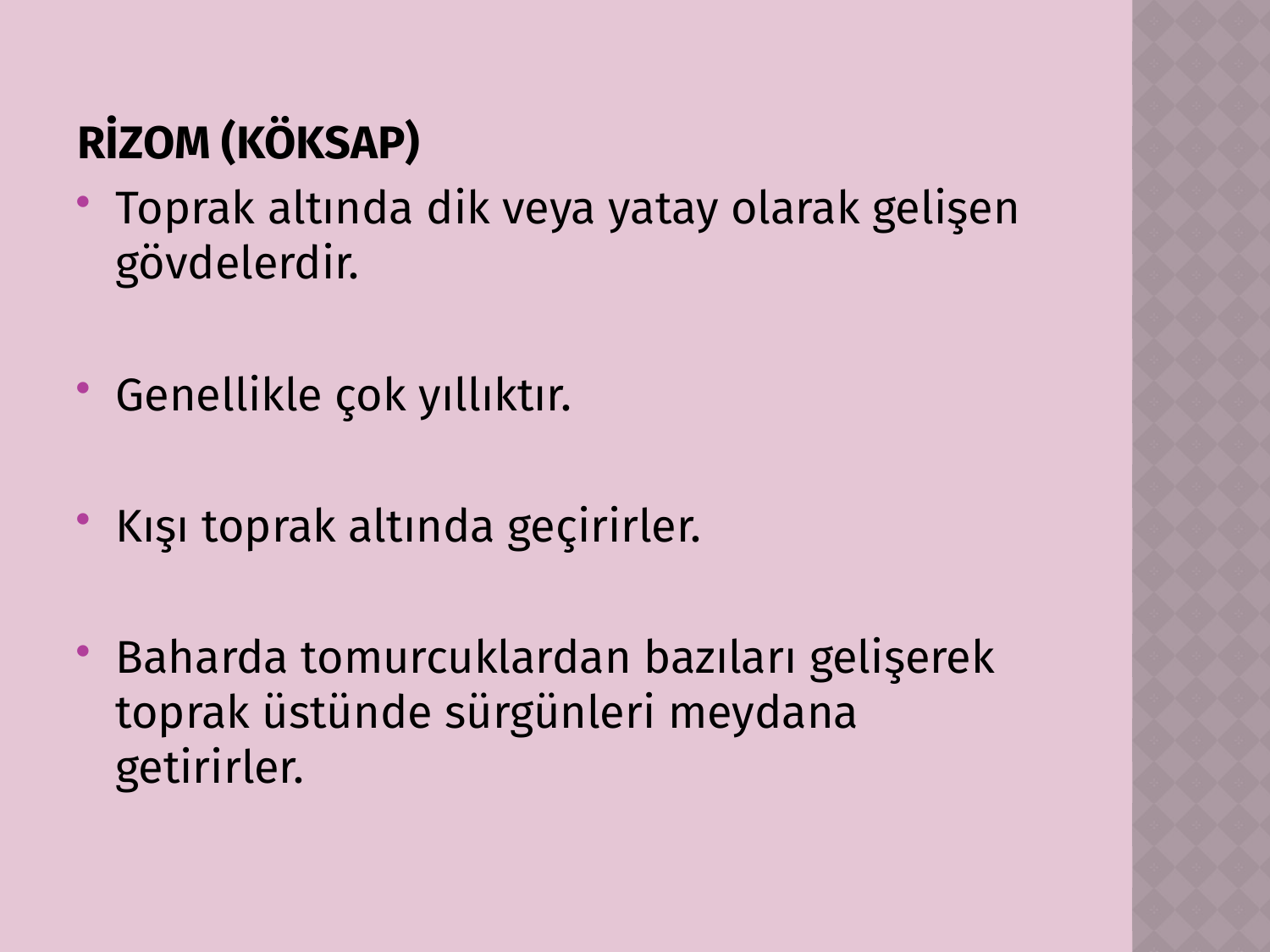

RİZOM (KÖKSAP)
Toprak altında dik veya yatay olarak gelişen gövdelerdir.

Genellikle çok yıllıktır.

Kışı toprak altında geçirirler.

Baharda tomurcuklardan bazıları gelişerek toprak üstünde sürgünleri meydana getirirler.